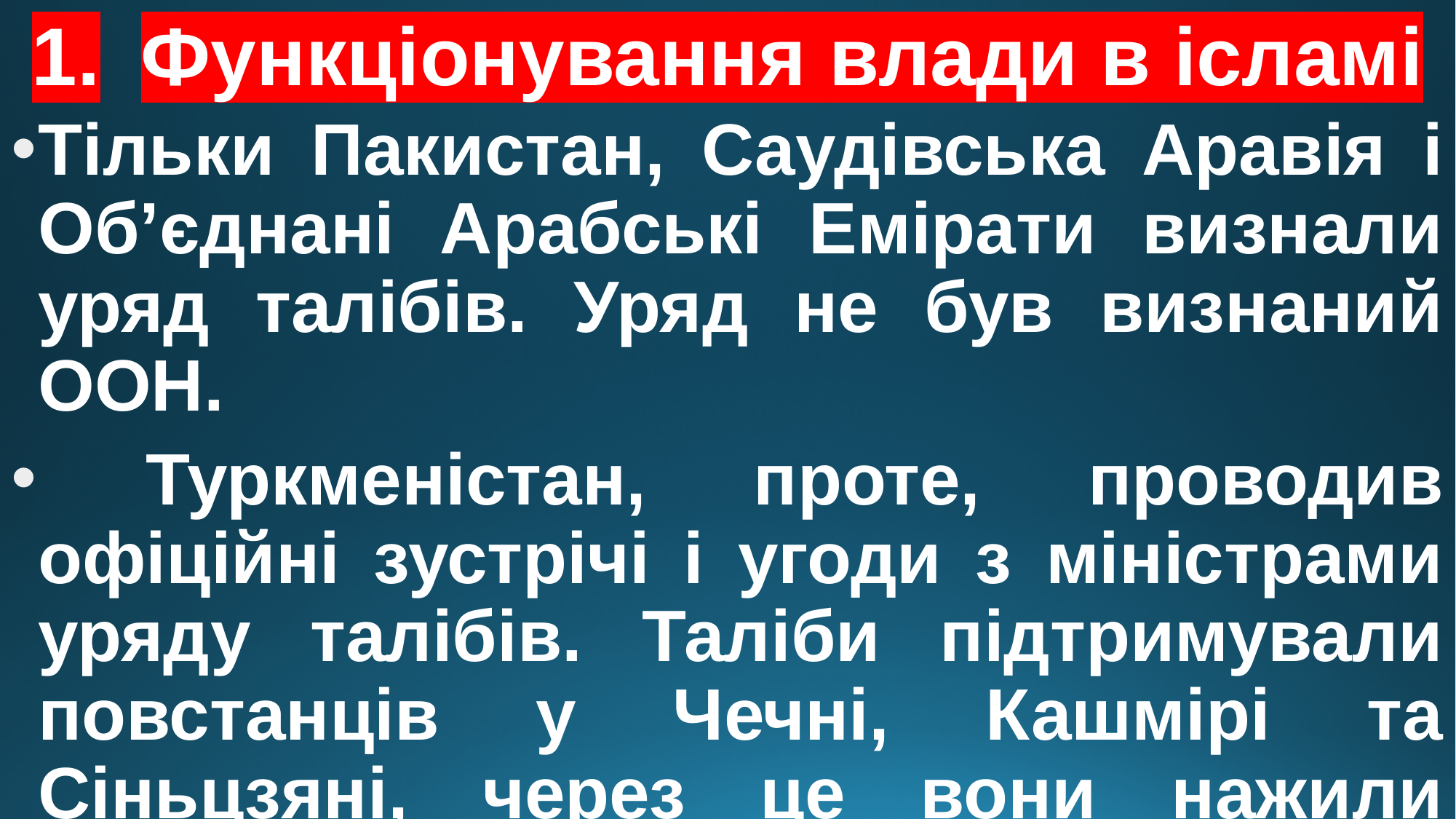

# 1.	Функціонування влади в ісламі
Тільки Пакистан, Саудівська Аравія і Об’єднані Арабські Емірати визнали уряд талібів. Уряд не був визнаний ООН.
 Туркменістан, проте, проводив офіційні зустрічі і угоди з міністрами уряду талібів. Таліби підтримували повстанців у Чечні, Кашмірі та Сіньцзяні, через це вони нажили ворогів в особі Росії, Індії і КНР.